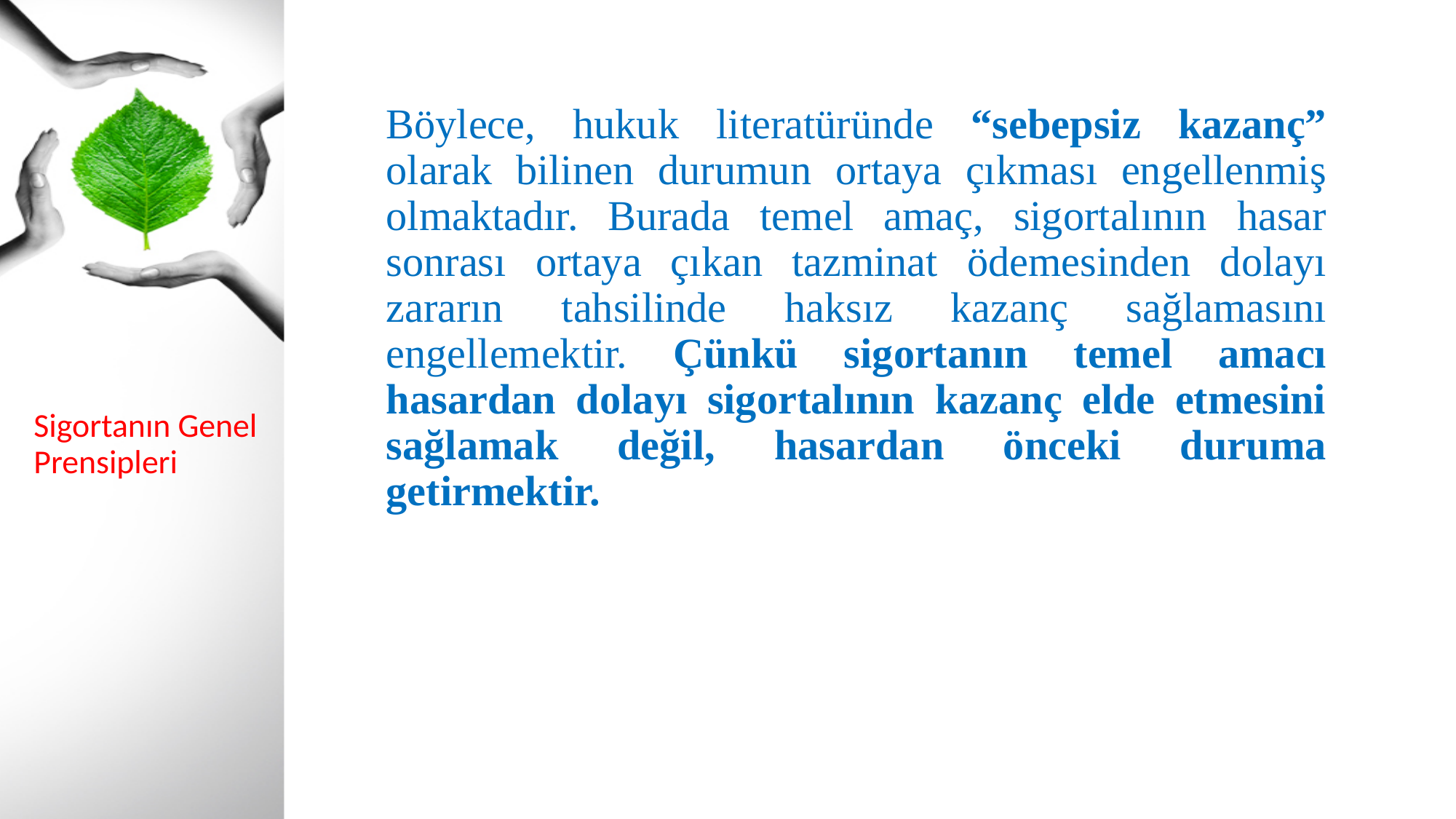

Böylece, hukuk literatüründe “sebepsiz kazanç” olarak bilinen durumun ortaya çıkması engellenmiş olmaktadır. Burada temel amaç, sigortalının hasar sonrası ortaya çıkan tazminat ödemesinden dolayı zararın tahsilinde haksız kazanç sağlamasını engellemektir. Çünkü sigortanın temel amacı hasardan dolayı sigortalının kazanç elde etmesini sağlamak değil, hasardan önceki duruma getirmektir.
# Sigortanın Genel Prensipleri